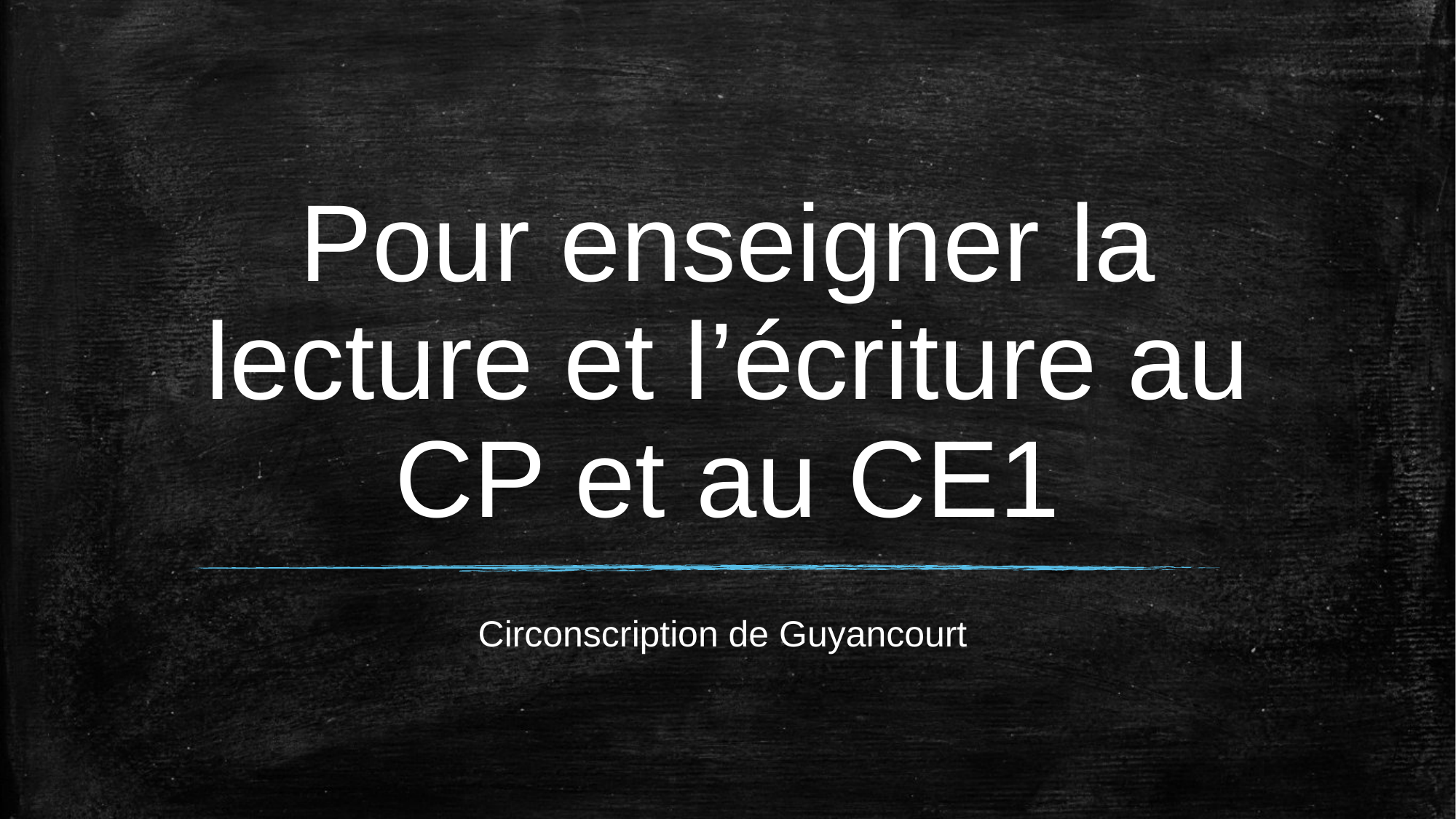

# Pour enseigner la lecture et l’écriture au CP et au CE1
Circonscription de Guyancourt